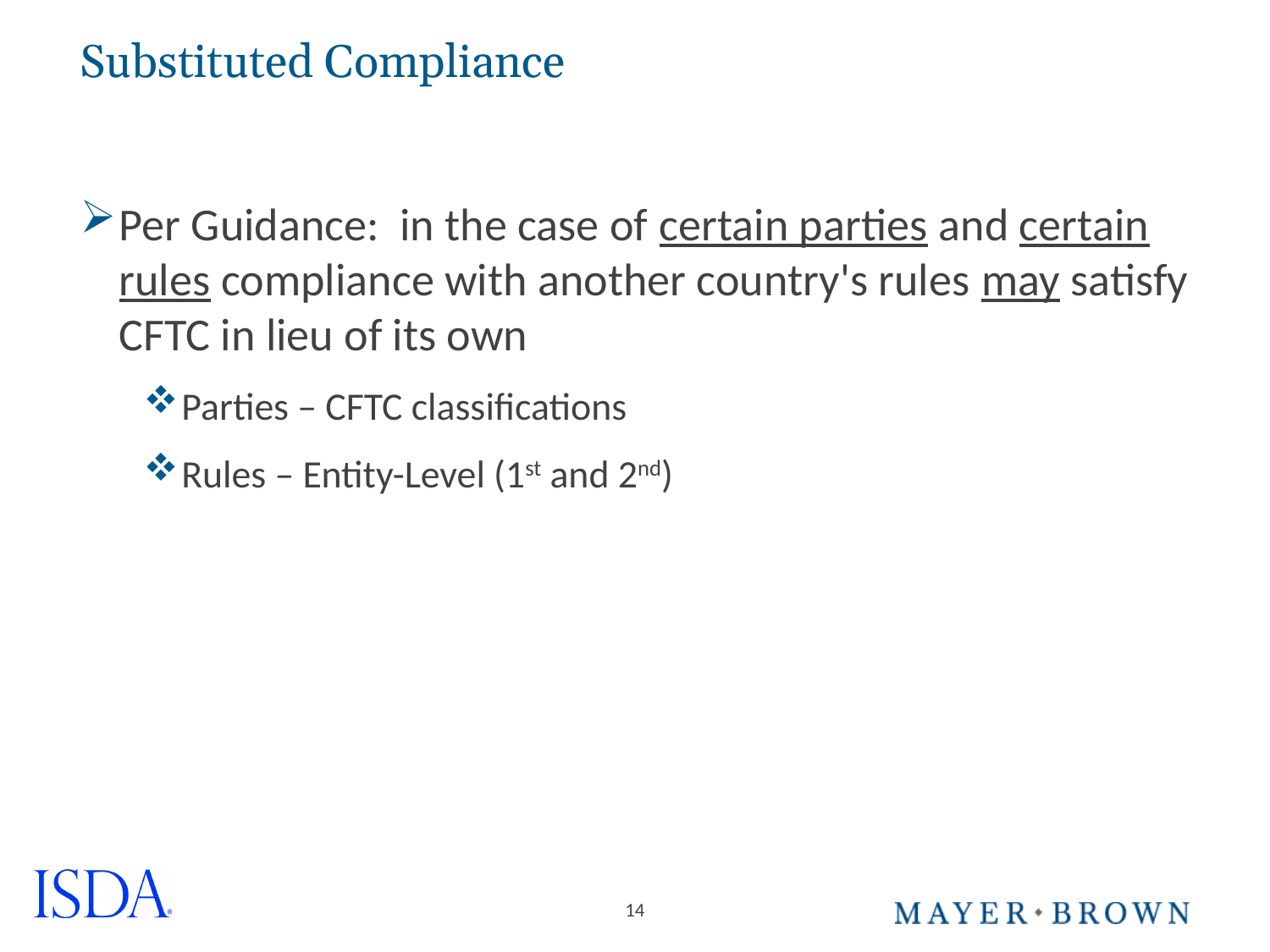

# Substituted Compliance
Per Guidance:  in the case of certain parties and certain rules compliance with another country's rules may satisfy CFTC in lieu of its own
Parties – CFTC classifications
Rules – Entity-Level (1st and 2nd)